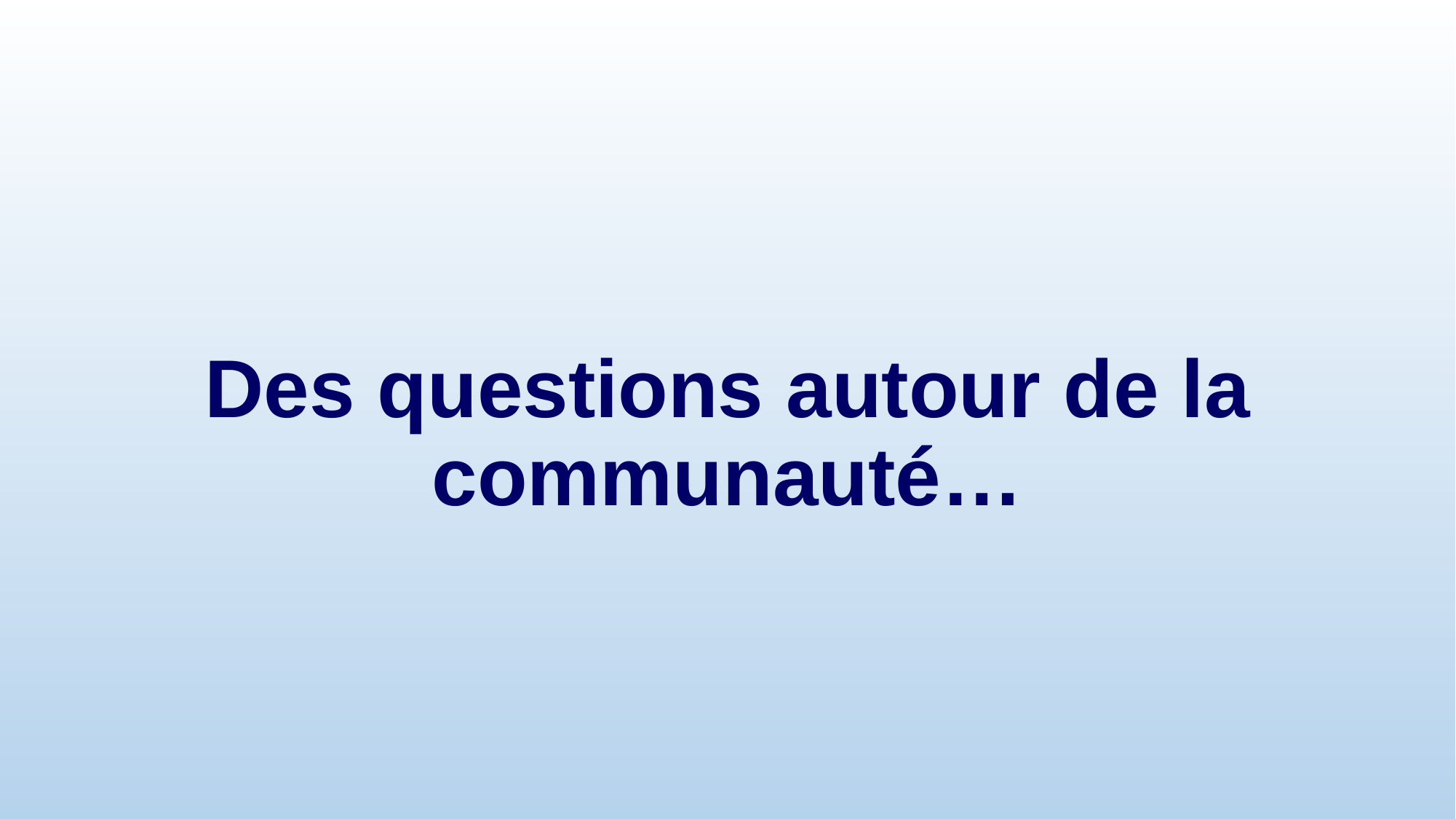

# Des questions autour de la communauté…